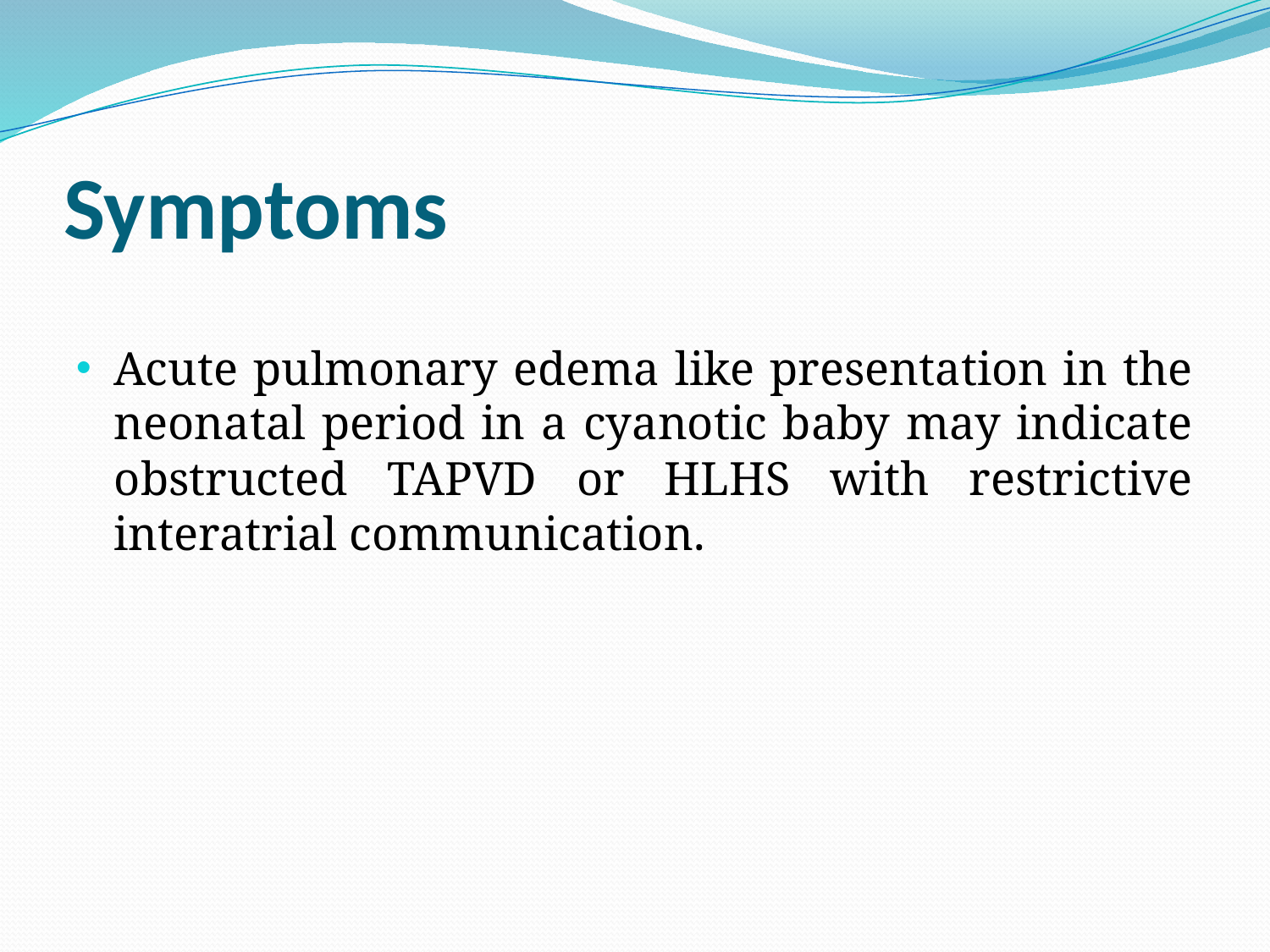

# Symptoms

Acute pulmonary edema like presentation in the neonatal period in a cyanotic baby may indicate obstructed TAPVD or HLHS with restrictive interatrial communication.